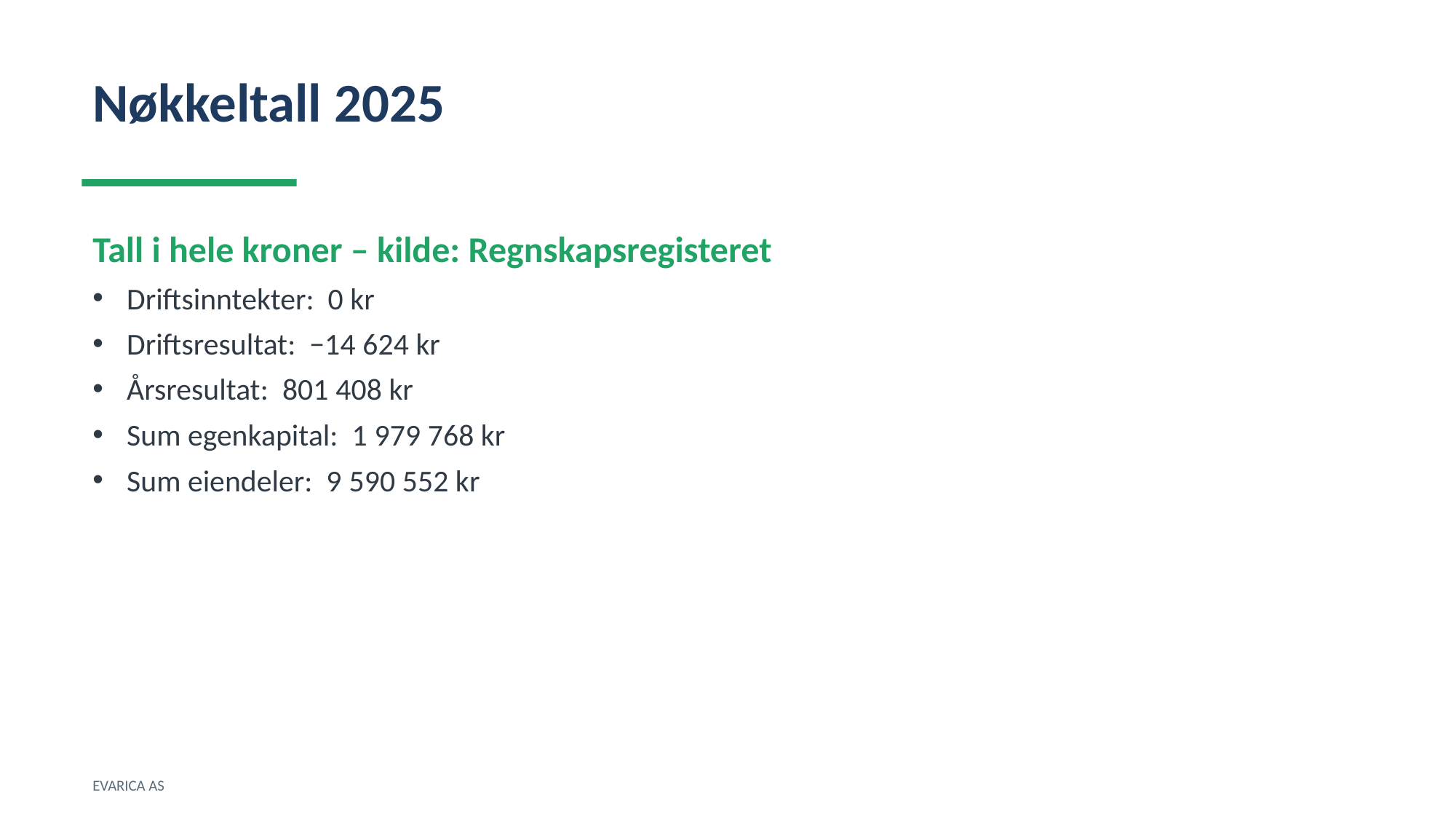

Nøkkeltall 2025

Tall i hele kroner – kilde: Regnskapsregisteret
Driftsinntekter:  0 kr
Driftsresultat:  −14 624 kr
Årsresultat:  801 408 kr
Sum egenkapital:  1 979 768 kr
Sum eiendeler:  9 590 552 kr
EVARICA AS